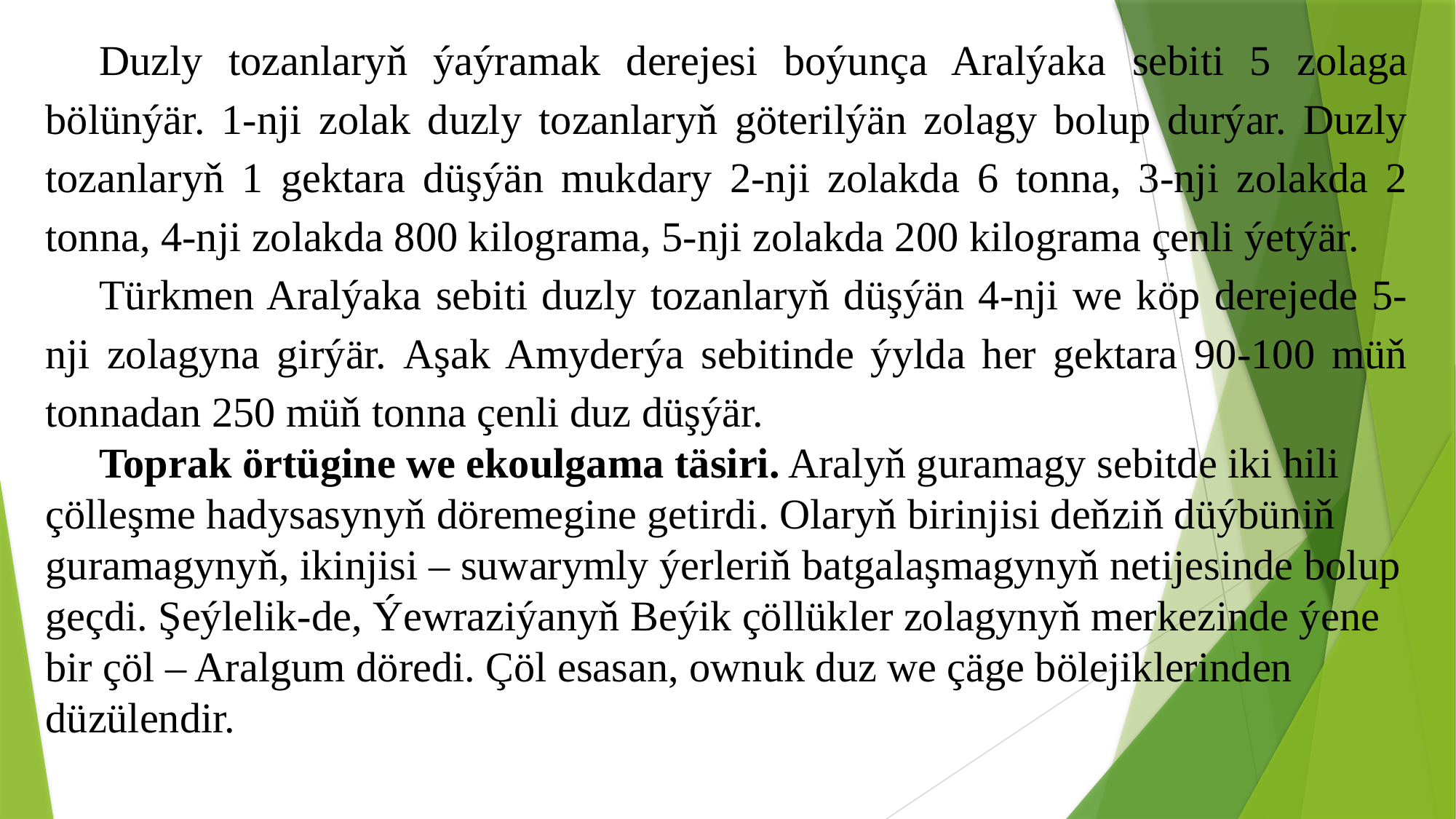

Duzly tozanlaryň ýaýramak derejesi boýunça Aralýaka sebiti 5 zolaga bölünýär. 1-nji zolak duzly tozanlaryň göterilýän zolagy bolup durýar. Duzly tozanlaryň 1 gektara düşýän mukdary 2-nji zolakda 6 tonna, 3-nji zolakda 2 tonna, 4-nji zolakda 800 kilograma, 5-nji zolakda 200 kilograma çenli ýetýär.
Türkmen Aralýaka sebiti duzly tozanlaryň düşýän 4-nji we köp derejede 5-nji zolagyna girýär. Aşak Amyderýa sebitinde ýylda her gektara 90-100 müň tonnadan 250 müň tonna çenli duz düşýär.
Toprak örtügine we ekoulgama täsiri. Aralyň guramagy sebitde iki hili çölleşme hadysasynyň döremegine getirdi. Olaryň birinjisi deňziň düýbüniň guramagynyň, ikinjisi – suwarymly ýerleriň batgalaşmagynyň netijesinde bolup geçdi. Şeýlelik-de, Ýewraziýanyň Beýik çöllükler zolagynyň merkezinde ýene bir çöl – Aralgum döredi. Çöl esasan, ownuk duz we çäge bölejiklerinden düzülendir.